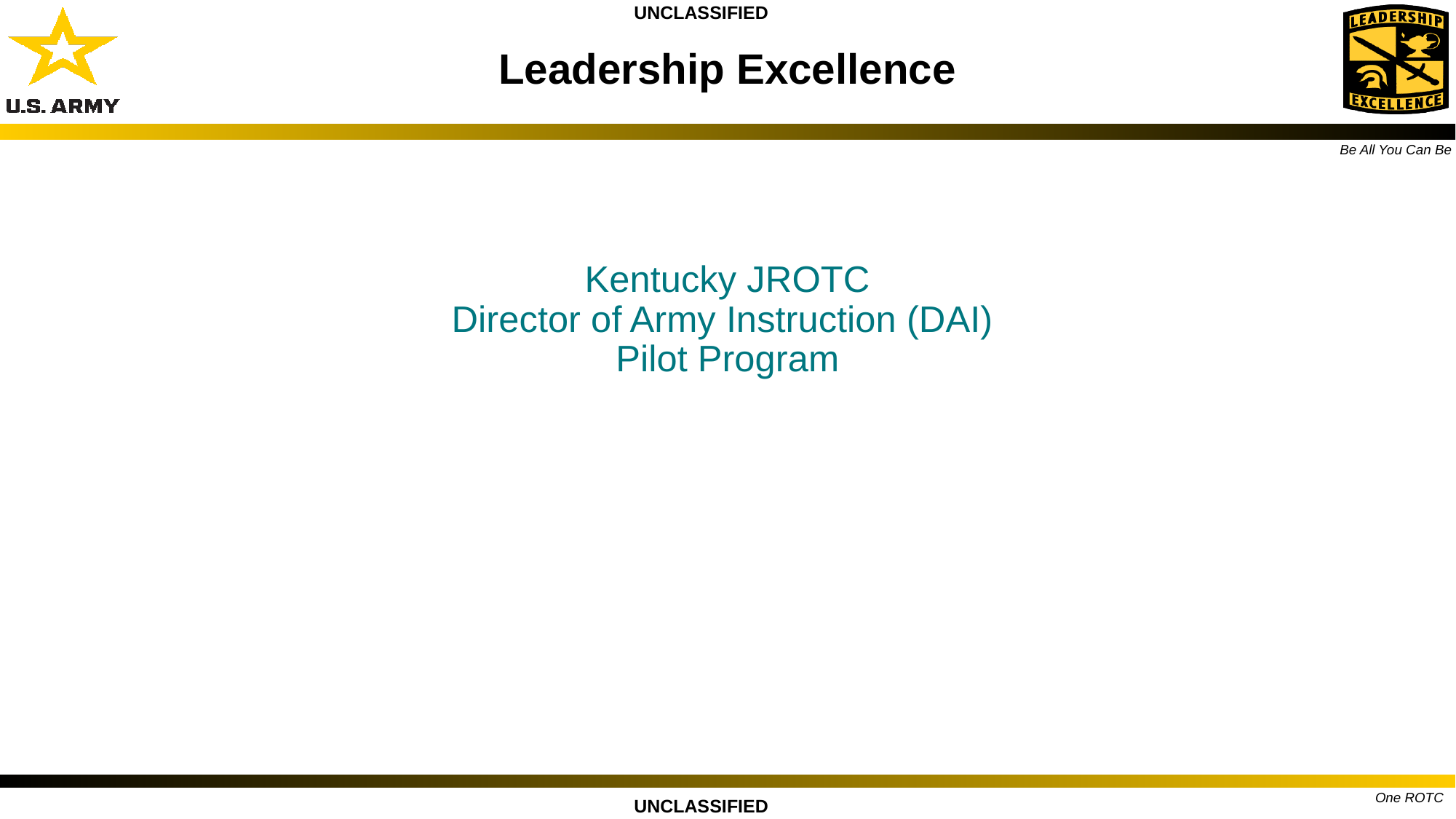

# Kentucky JROTC Director of Army Instruction (DAI) Pilot Program